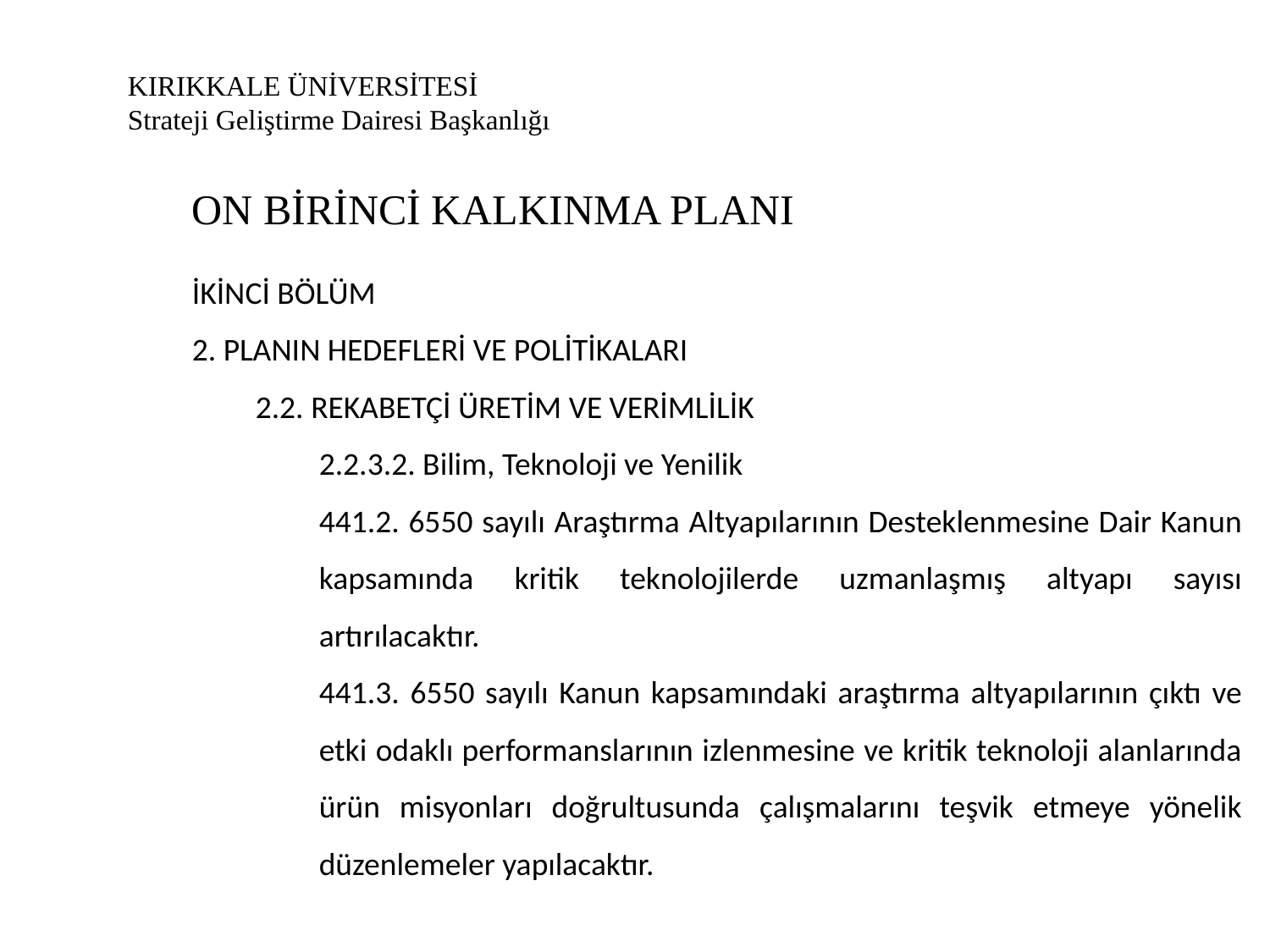

# KIRIKKALE ÜNİVERSİTESİ Strateji Geliştirme Dairesi Başkanlığı
ON BİRİNCİ KALKINMA PLANI
İKİNCİ BÖLÜM
2. PLANIN HEDEFLERİ VE POLİTİKALARI
2.2. REKABETÇİ ÜRETİM VE VERİMLİLİK
2.2.3.2. Bilim, Teknoloji ve Yenilik
441.2. 6550 sayılı Araştırma Altyapılarının Desteklenmesine Dair Kanun kapsamında kritik teknolojilerde uzmanlaşmış altyapı sayısı artırılacaktır.
441.3. 6550 sayılı Kanun kapsamındaki araştırma altyapılarının çıktı ve etki odaklı performanslarının izlenmesine ve kritik teknoloji alanlarında ürün misyonları doğrultusunda çalışmalarını teşvik etmeye yönelik düzenlemeler yapılacaktır.